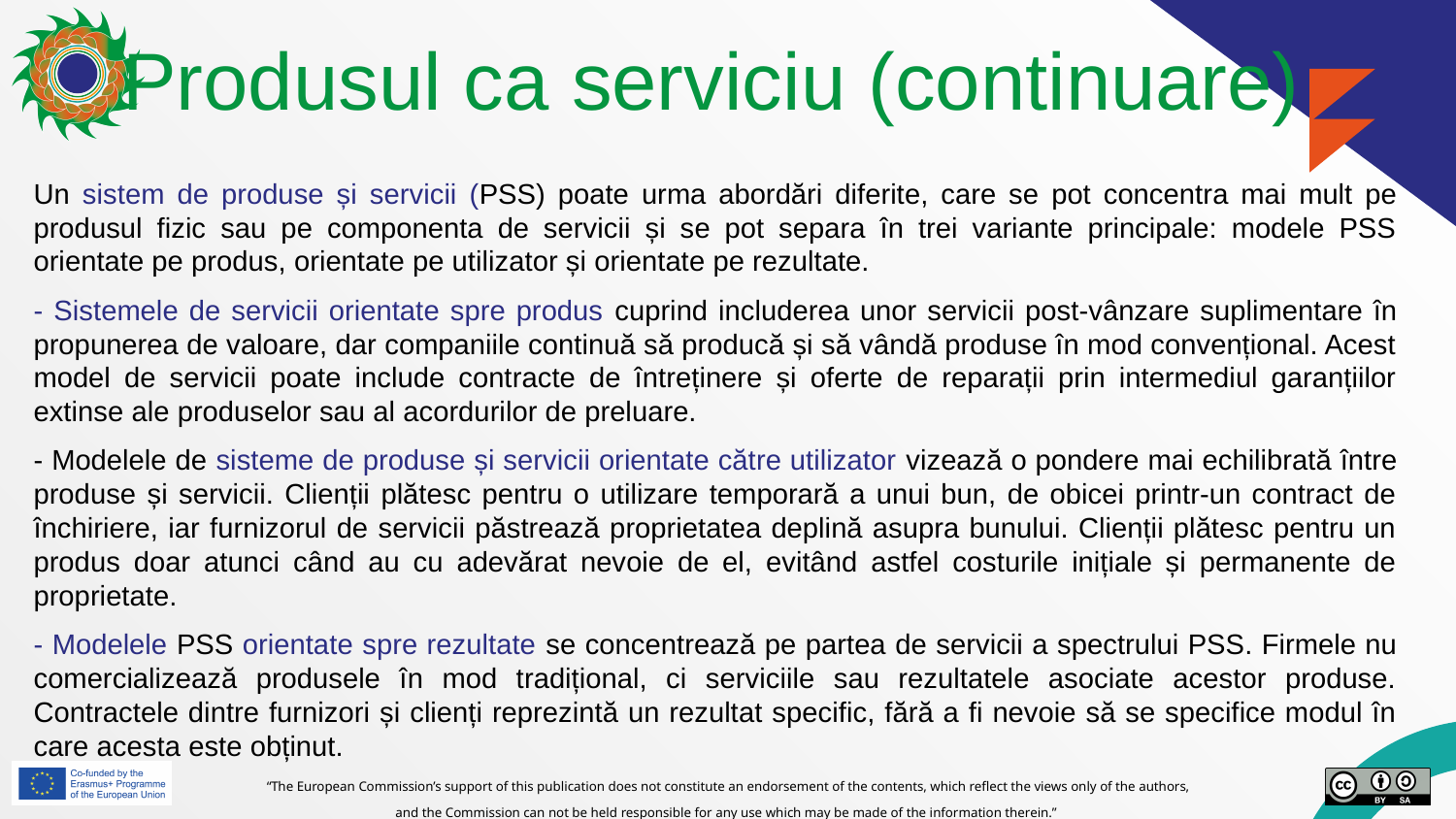

# Produsul ca serviciu (continuare)
Un sistem de produse și servicii (PSS) poate urma abordări diferite, care se pot concentra mai mult pe produsul fizic sau pe componenta de servicii și se pot separa în trei variante principale: modele PSS orientate pe produs, orientate pe utilizator și orientate pe rezultate.

- Sistemele de servicii orientate spre produs cuprind includerea unor servicii post-vânzare suplimentare în propunerea de valoare, dar companiile continuă să producă și să vândă produse în mod convențional. Acest model de servicii poate include contracte de întreținere și oferte de reparații prin intermediul garanțiilor extinse ale produselor sau al acordurilor de preluare.

- Modelele de sisteme de produse și servicii orientate către utilizator vizează o pondere mai echilibrată între produse și servicii. Clienții plătesc pentru o utilizare temporară a unui bun, de obicei printr-un contract de închiriere, iar furnizorul de servicii păstrează proprietatea deplină asupra bunului. Clienții plătesc pentru un produs doar atunci când au cu adevărat nevoie de el, evitând astfel costurile inițiale și permanente de proprietate.

- Modelele PSS orientate spre rezultate se concentrează pe partea de servicii a spectrului PSS. Firmele nu comercializează produsele în mod tradițional, ci serviciile sau rezultatele asociate acestor produse. Contractele dintre furnizori și clienți reprezintă un rezultat specific, fără a fi nevoie să se specifice modul în care acesta este obținut.